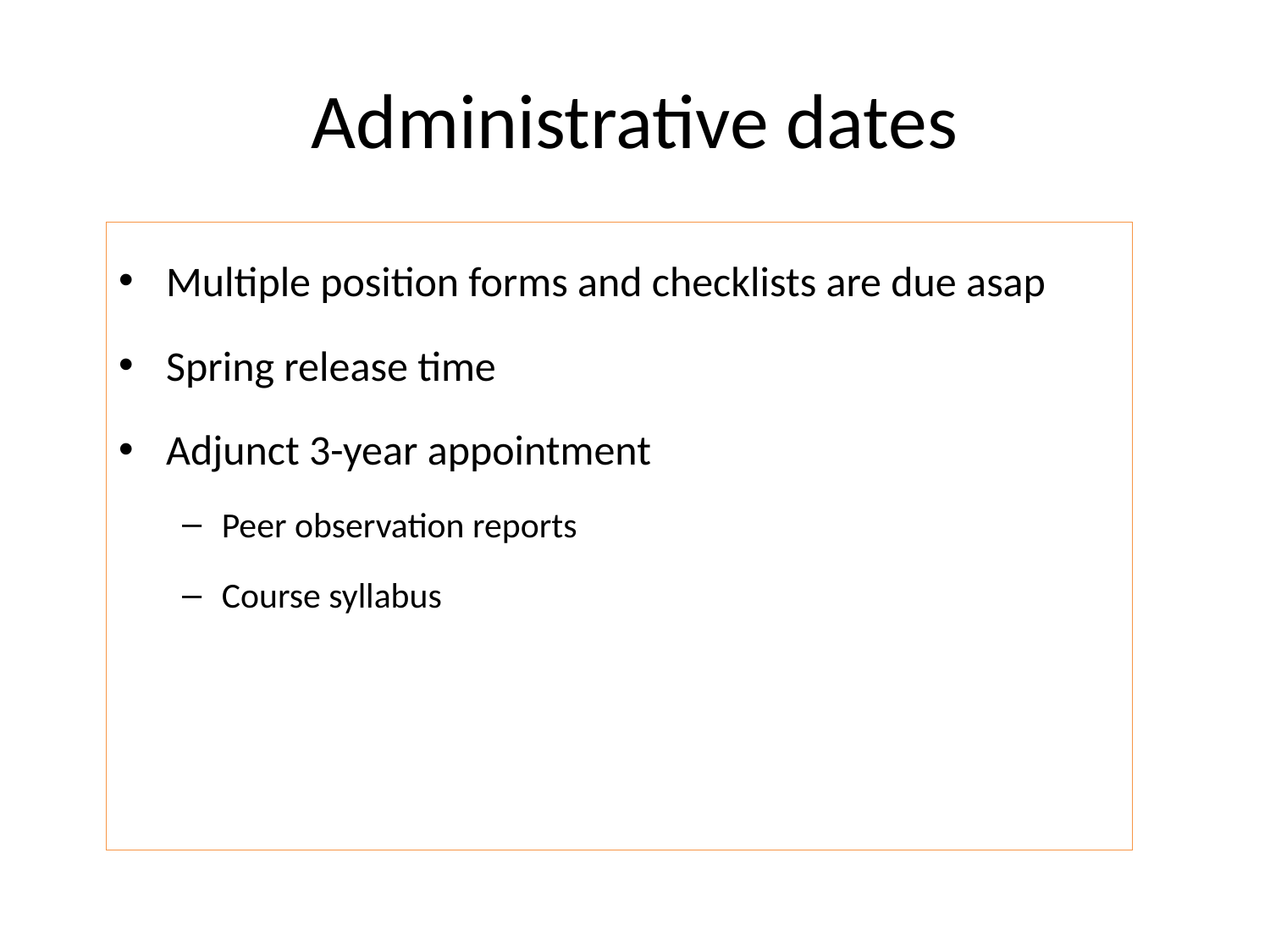

# Administrative dates
Multiple position forms and checklists are due asap
Spring release time
Adjunct 3-year appointment
Peer observation reports
Course syllabus